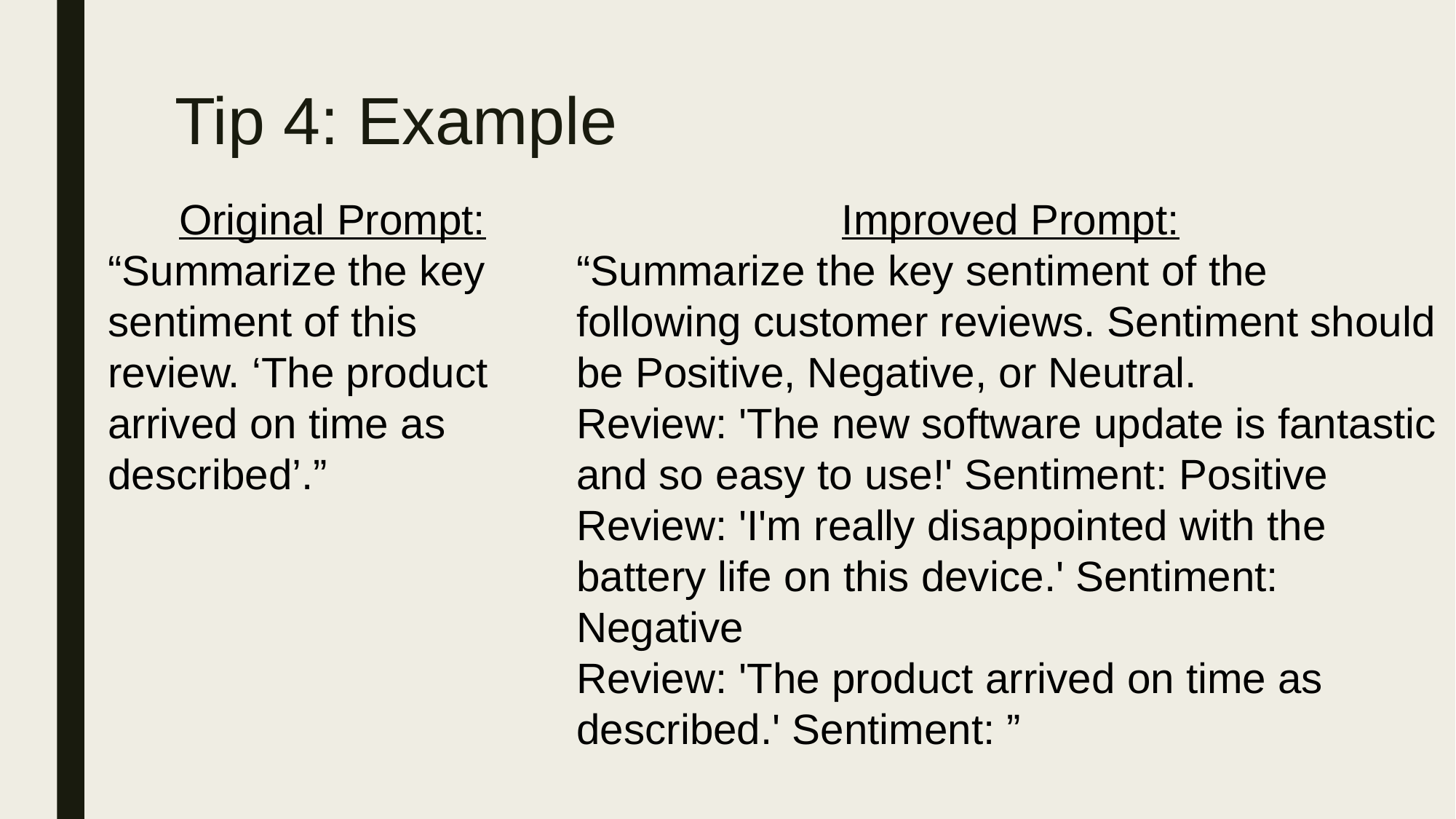

# Tip 4: Example
Original Prompt:
“Summarize the key sentiment of this review. ‘The product arrived on time as described’.”
Improved Prompt:
“Summarize the key sentiment of the following customer reviews. Sentiment should be Positive, Negative, or Neutral.
Review: 'The new software update is fantastic and so easy to use!' Sentiment: Positive
Review: 'I'm really disappointed with the battery life on this device.' Sentiment: Negative
Review: 'The product arrived on time as described.' Sentiment: ”